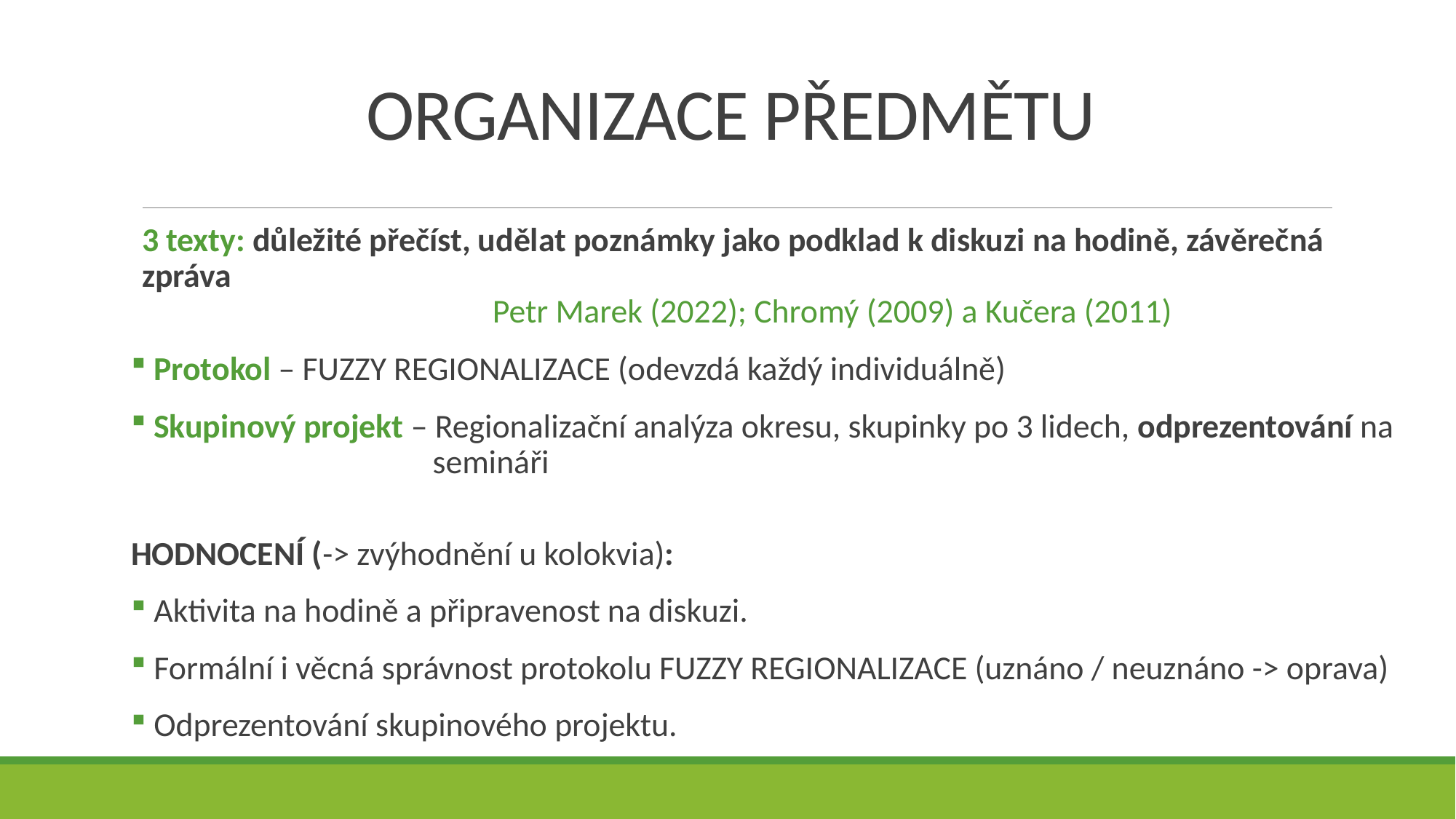

# ORGANIZACE PŘEDMĚTU
3 texty: důležité přečíst, udělat poznámky jako podklad k diskuzi na hodině, závěrečná zpráva
                                               Petr Marek (2022); Chromý (2009) a Kučera (2011)
 Protokol – FUZZY REGIONALIZACE (odevzdá každý individuálně)
 Skupinový projekt – Regionalizační analýza okresu, skupinky po 3 lidech, odprezentování na
                                       semináři

HODNOCENÍ (-> zvýhodnění u kolokvia):
 Aktivita na hodině a připravenost na diskuzi.
 Formální i věcná správnost protokolu FUZZY REGIONALIZACE (uznáno / neuznáno -> oprava)
 Odprezentování skupinového projektu.